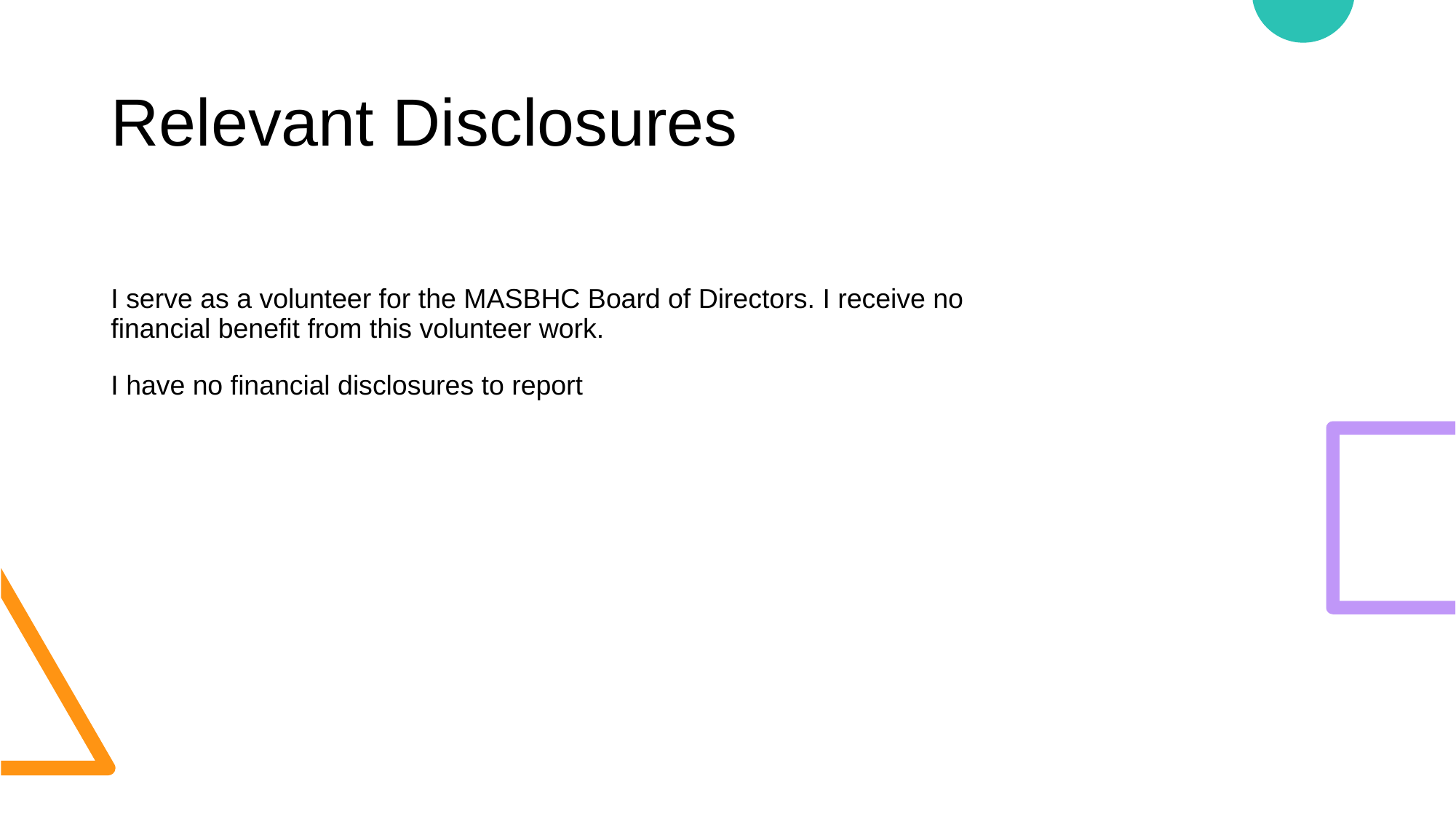

# Relevant Disclosures

I serve as a volunteer for the MASBHC Board of Directors. I receive no financial benefit from this volunteer work.
I have no financial disclosures to report